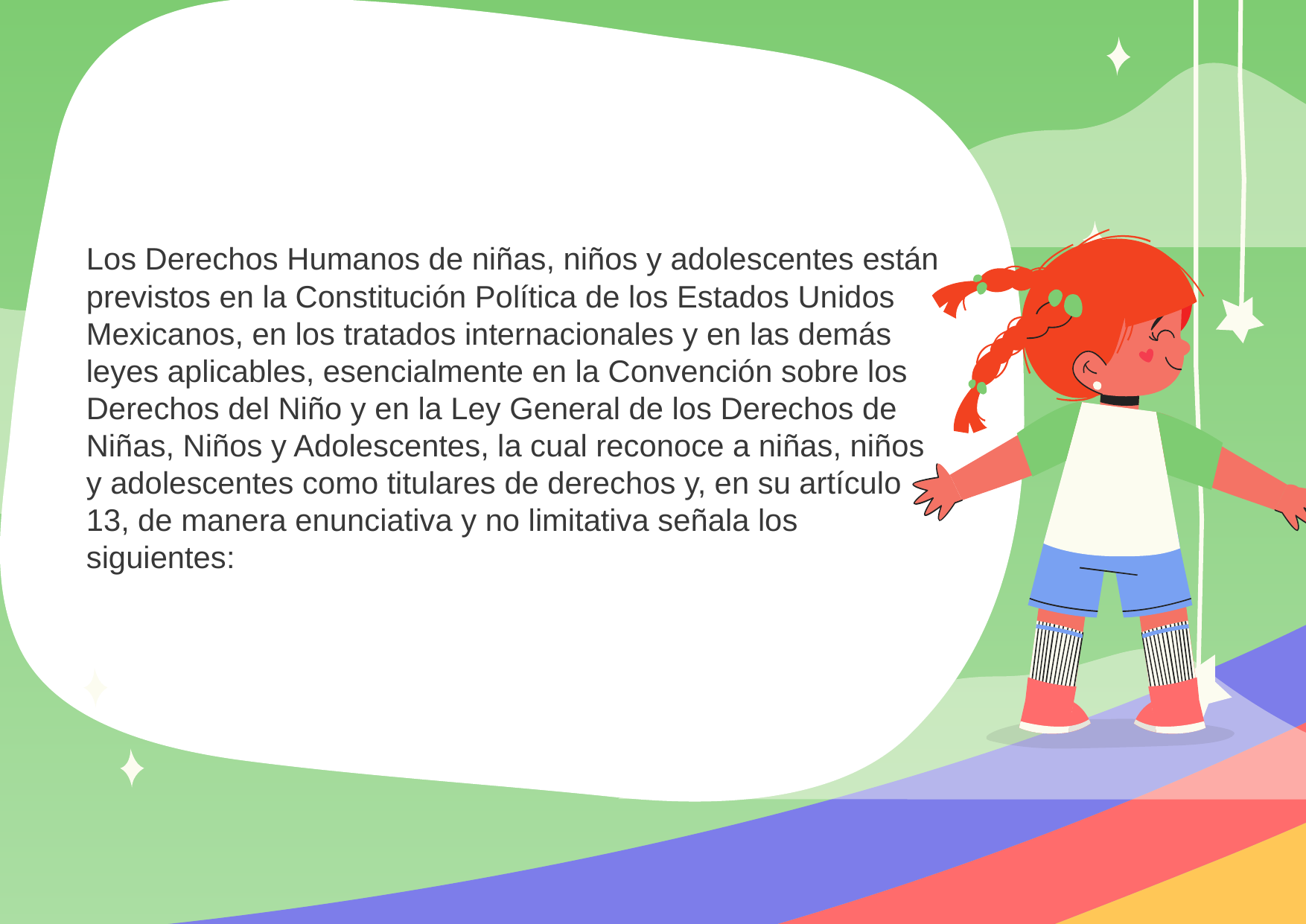

Los Derechos Humanos de niñas, niños y adolescentes están previstos en la Constitución Política de los Estados Unidos Mexicanos, en los tratados internacionales y en las demás leyes aplicables, esencialmente en la Convención sobre los Derechos del Niño y en la Ley General de los Derechos de Niñas, Niños y Adolescentes, la cual reconoce a niñas, niños y adolescentes como titulares de derechos y, en su artículo 13, de manera enunciativa y no limitativa señala los siguientes: